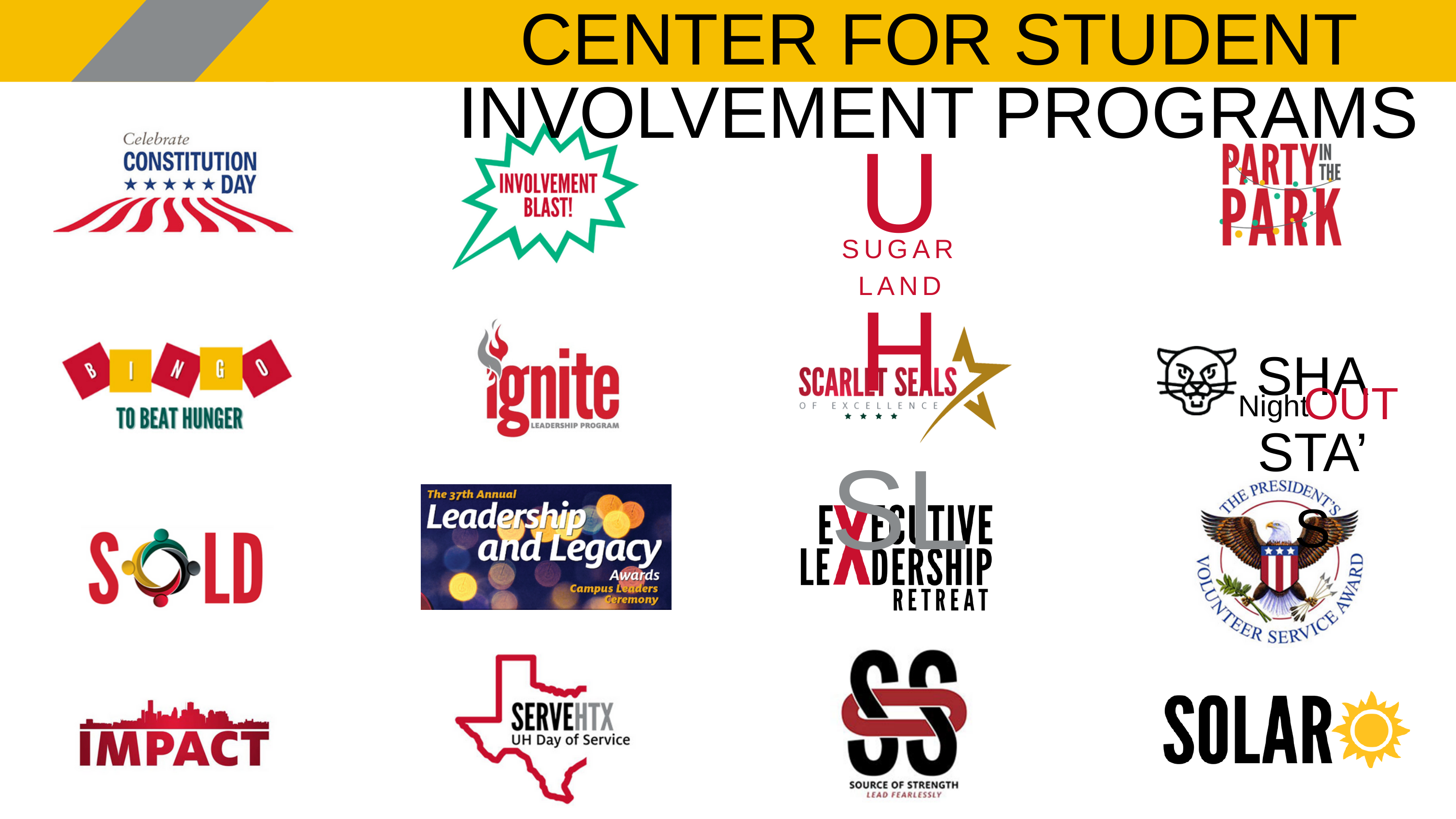

CENTER FOR STUDENT INVOLVEMENT PROGRAMS
UHSL
SUGAR LAND

SHASTA’S

OUT
Night